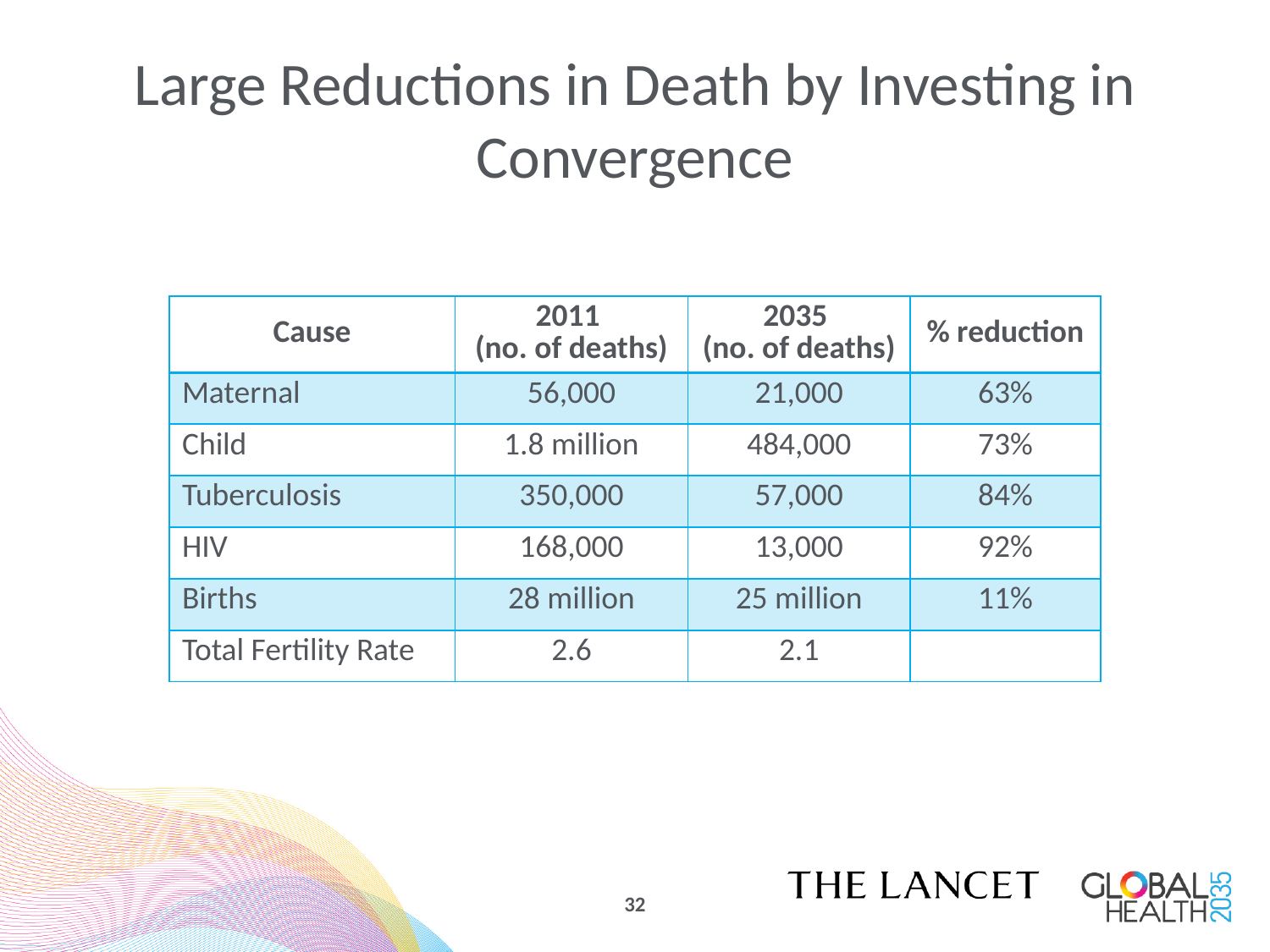

# Large Reductions in Death by Investing in Convergence
| Cause | 2011 (no. of deaths) | 2035 (no. of deaths) | % reduction |
| --- | --- | --- | --- |
| Maternal | 56,000 | 21,000 | 63% |
| Child | 1.8 million | 484,000 | 73% |
| Tuberculosis | 350,000 | 57,000 | 84% |
| HIV | 168,000 | 13,000 | 92% |
| Births | 28 million | 25 million | 11% |
| Total Fertility Rate | 2.6 | 2.1 |  |
32